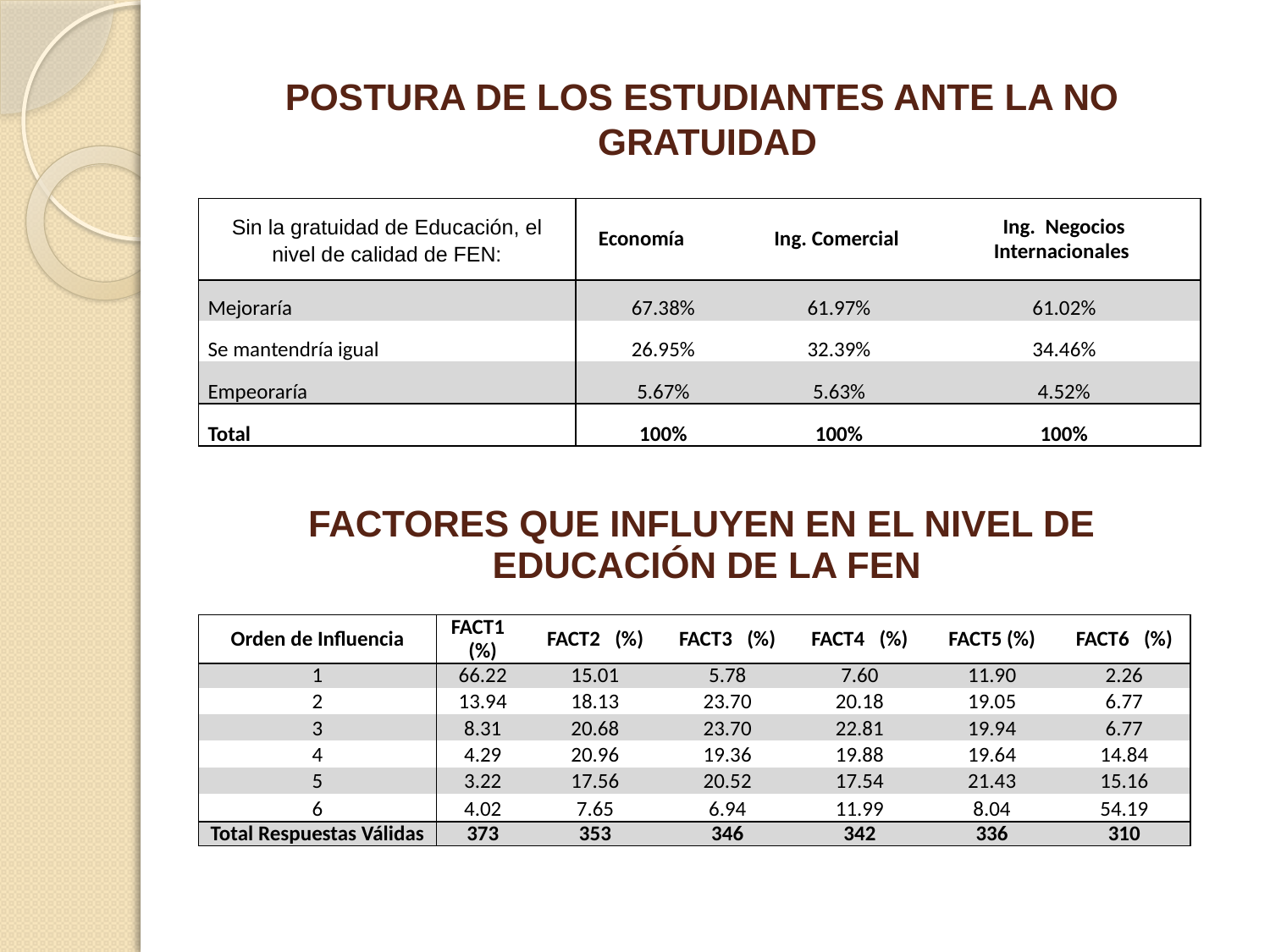

POSTURA DE LOS ESTUDIANTES ANTE LA NO
GRATUIDAD
| Sin la gratuidad de Educación, el nivel de calidad de FEN: | Economía | Ing. Comercial | Ing. Negocios Internacionales |
| --- | --- | --- | --- |
| Mejoraría | 67.38% | 61.97% | 61.02% |
| Se mantendría igual | 26.95% | 32.39% | 34.46% |
| Empeoraría | 5.67% | 5.63% | 4.52% |
| Total | 100% | 100% | 100% |
FACTORES QUE INFLUYEN EN EL NIVEL DE
 EDUCACIÓN DE LA FEN
| Orden de Influencia | FACT1 (%) | FACT2 (%) | FACT3 (%) | FACT4 (%) | FACT5 (%) | FACT6 (%) |
| --- | --- | --- | --- | --- | --- | --- |
| 1 | 66.22 | 15.01 | 5.78 | 7.60 | 11.90 | 2.26 |
| 2 | 13.94 | 18.13 | 23.70 | 20.18 | 19.05 | 6.77 |
| 3 | 8.31 | 20.68 | 23.70 | 22.81 | 19.94 | 6.77 |
| 4 | 4.29 | 20.96 | 19.36 | 19.88 | 19.64 | 14.84 |
| 5 | 3.22 | 17.56 | 20.52 | 17.54 | 21.43 | 15.16 |
| 6 | 4.02 | 7.65 | 6.94 | 11.99 | 8.04 | 54.19 |
| Total Respuestas Válidas | 373 | 353 | 346 | 342 | 336 | 310 |